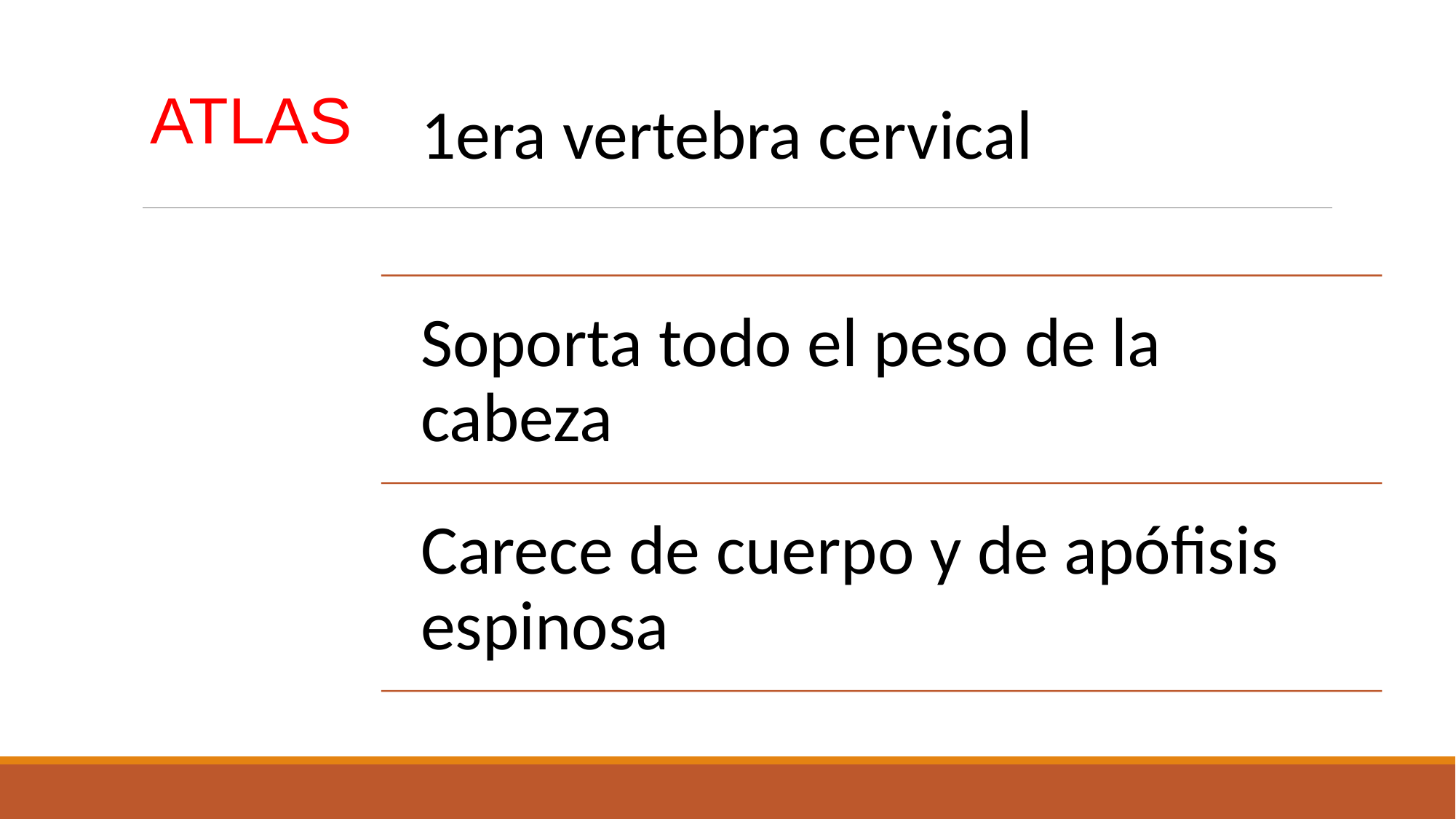

ATLAS
1era vertebra cervical
Soporta todo el peso de la cabeza
Carece de cuerpo y de apófisis espinosa